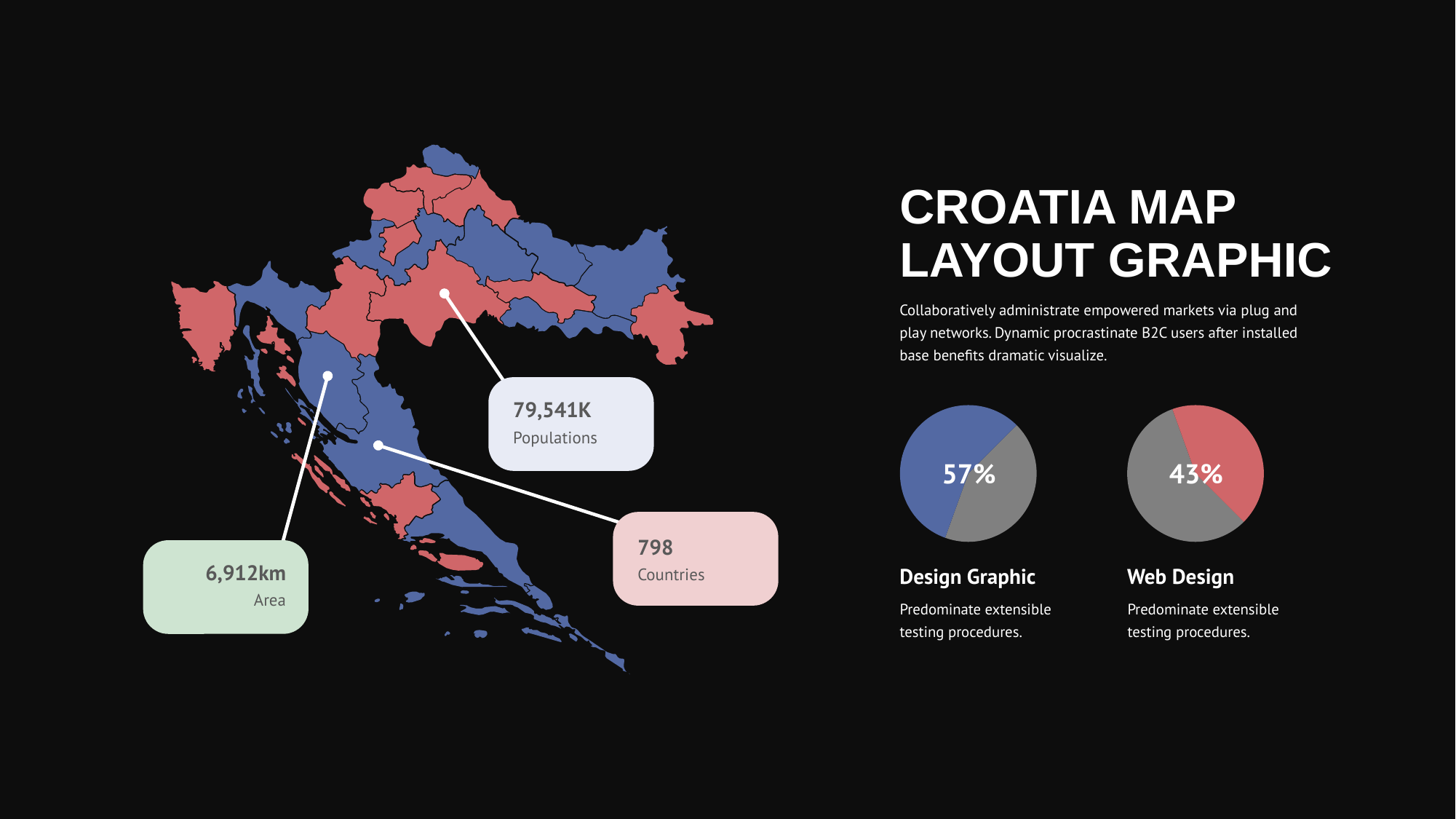

CROATIA MAP
LAYOUT GRAPHIC
Collaboratively administrate empowered markets via plug and play networks. Dynamic procrastinate B2C users after installed base benefits dramatic visualize.

79,541K
Populations

### Chart

| Category | Sales |
|---|---|
| 1st Qtr | 43.0 |
| 2nd Qtr | 57.0 |

### Chart

| Category | Sales |
|---|---|
| 1st Qtr | 57.0 |
| 2nd Qtr | 43.0 |
57%
43%

798
Countries

6,912km
Area
Design Graphic
Web Design
Predominate extensible testing procedures.
Predominate extensible testing procedures.